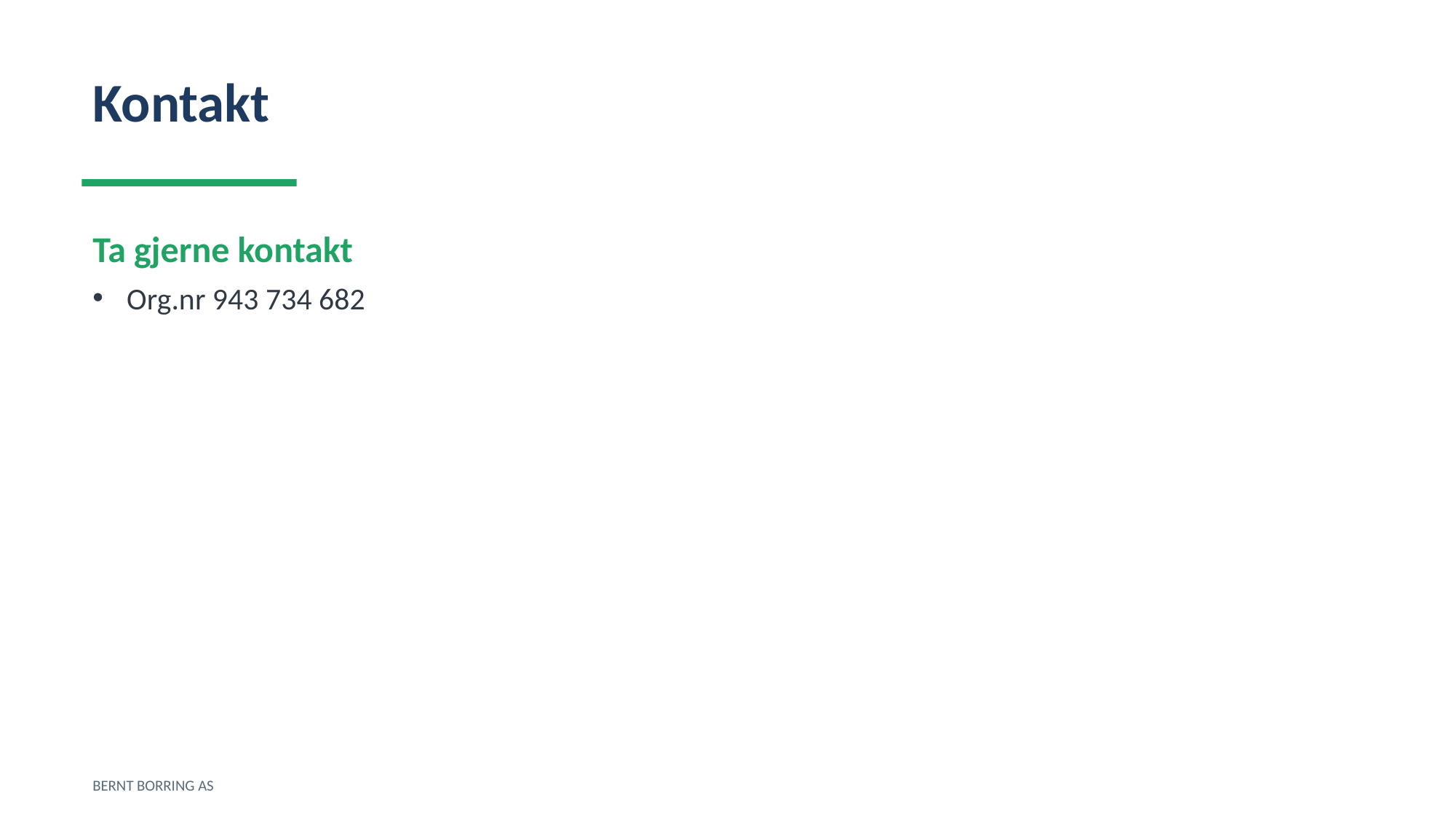

Kontakt

Ta gjerne kontakt
Org.nr 943 734 682
BERNT BORRING AS